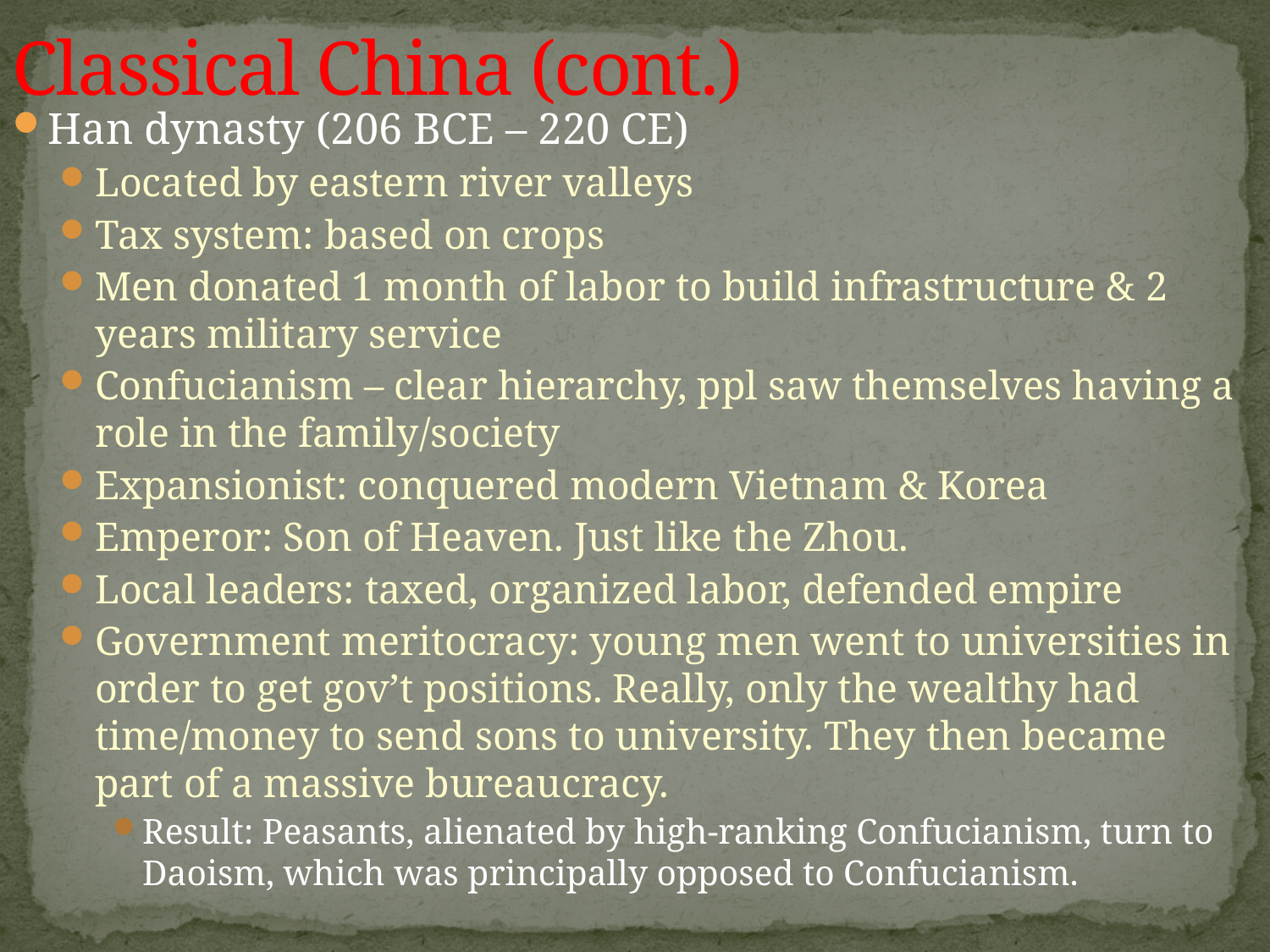

# Classical China (cont.)
Han dynasty (206 BCE – 220 CE)
Located by eastern river valleys
Tax system: based on crops
Men donated 1 month of labor to build infrastructure & 2 years military service
Confucianism – clear hierarchy, ppl saw themselves having a role in the family/society
Expansionist: conquered modern Vietnam & Korea
Emperor: Son of Heaven. Just like the Zhou.
Local leaders: taxed, organized labor, defended empire
Government meritocracy: young men went to universities in order to get gov’t positions. Really, only the wealthy had time/money to send sons to university. They then became part of a massive bureaucracy.
Result: Peasants, alienated by high-ranking Confucianism, turn to Daoism, which was principally opposed to Confucianism.